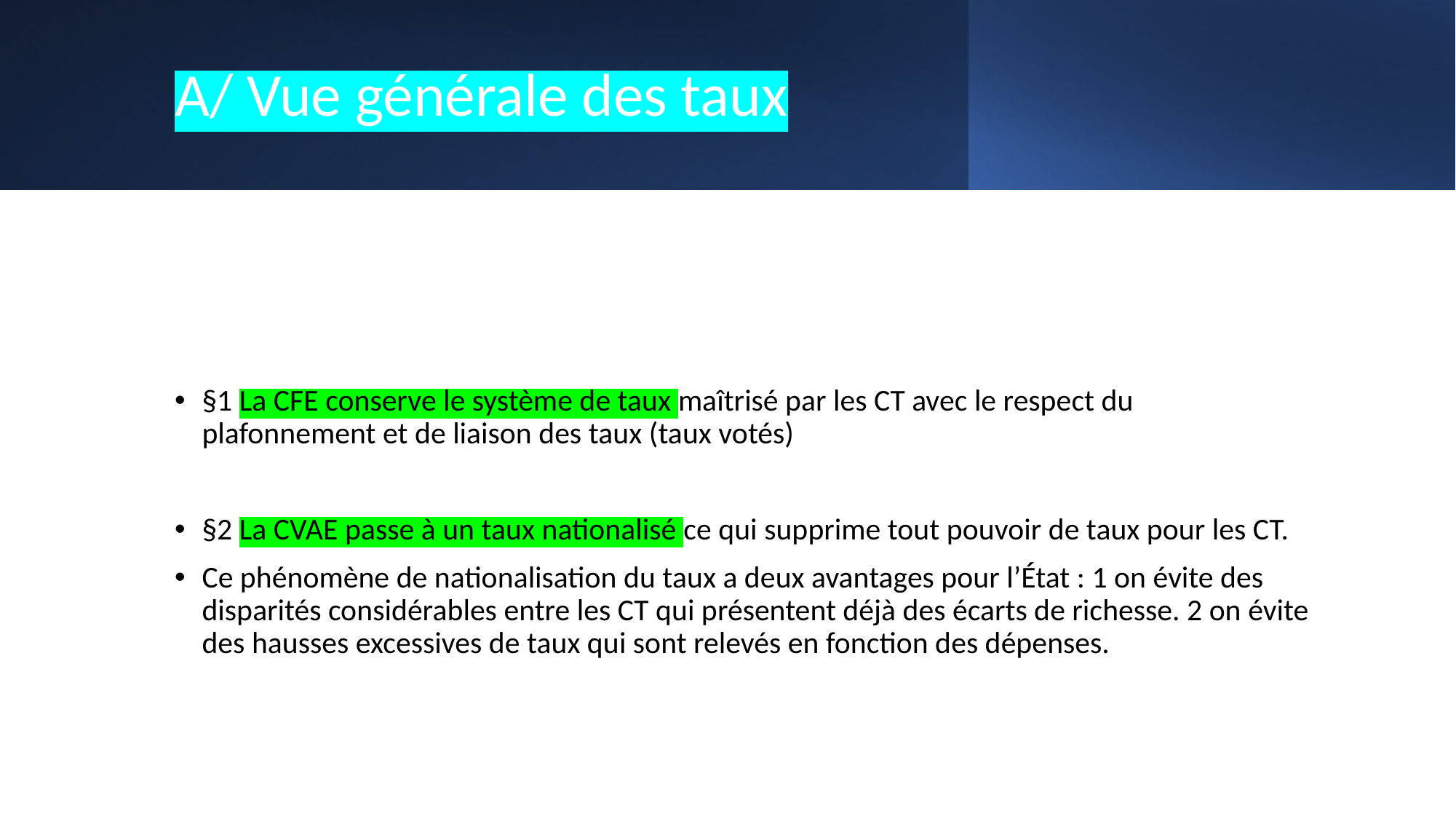

# A/ Vue générale des taux

§1 La CFE conserve le système de taux maîtrisé par les CT avec le respect du plafonnement et de liaison des taux (taux votés)

§2 La CVAE passe à un taux nationalisé ce qui supprime tout pouvoir de taux pour les CT.
Ce phénomène de nationalisation du taux a deux avantages pour l’État : 1 on évite des disparités considérables entre les CT qui présentent déjà des écarts de richesse. 2 on évite des hausses excessives de taux qui sont relevés en fonction des dépenses.